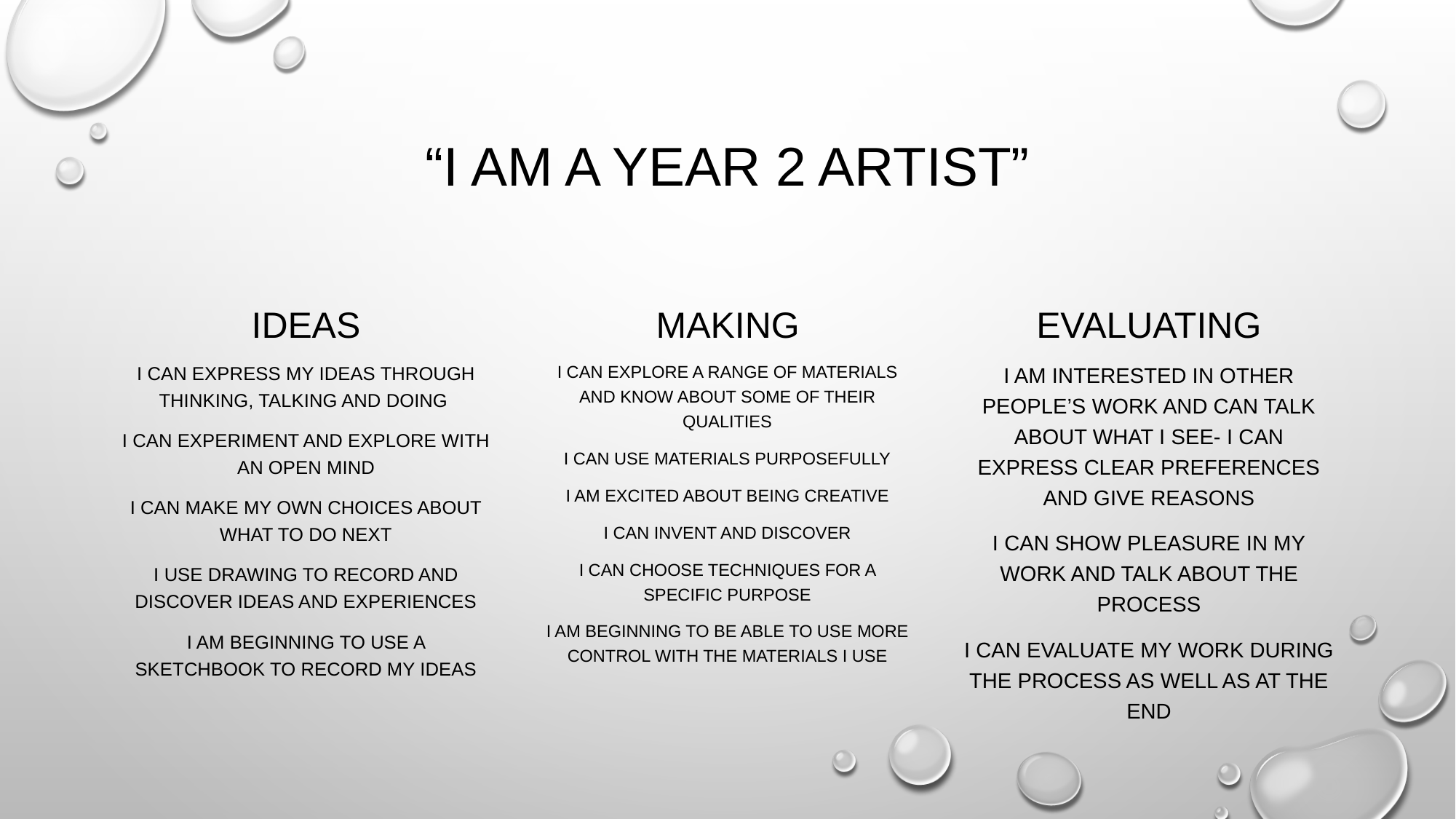

# “I am a year 2 artist”
Ideas
making
evaluating
I can express my ideas through thinking, talking and doing
I can experiment and explore with an open mind
I can make my own choices about what to do next
I use drawing to record and discover ideas and experiences
I am beginning to use a sketchbook to record my ideas
I can explore a range of materials and know about some of their qualities
I can use materials purposefully
I am excited about being creative
I can invent and discover
I can choose techniques for a specific purpose
I am beginning to be able to use more control with the materials I use

I am interested in other people’s work and can talk about what I see- I can express clear preferences and give reasons
I can show pleasure in my work and talk about the process
I can evaluate my work during the process as well as at the end